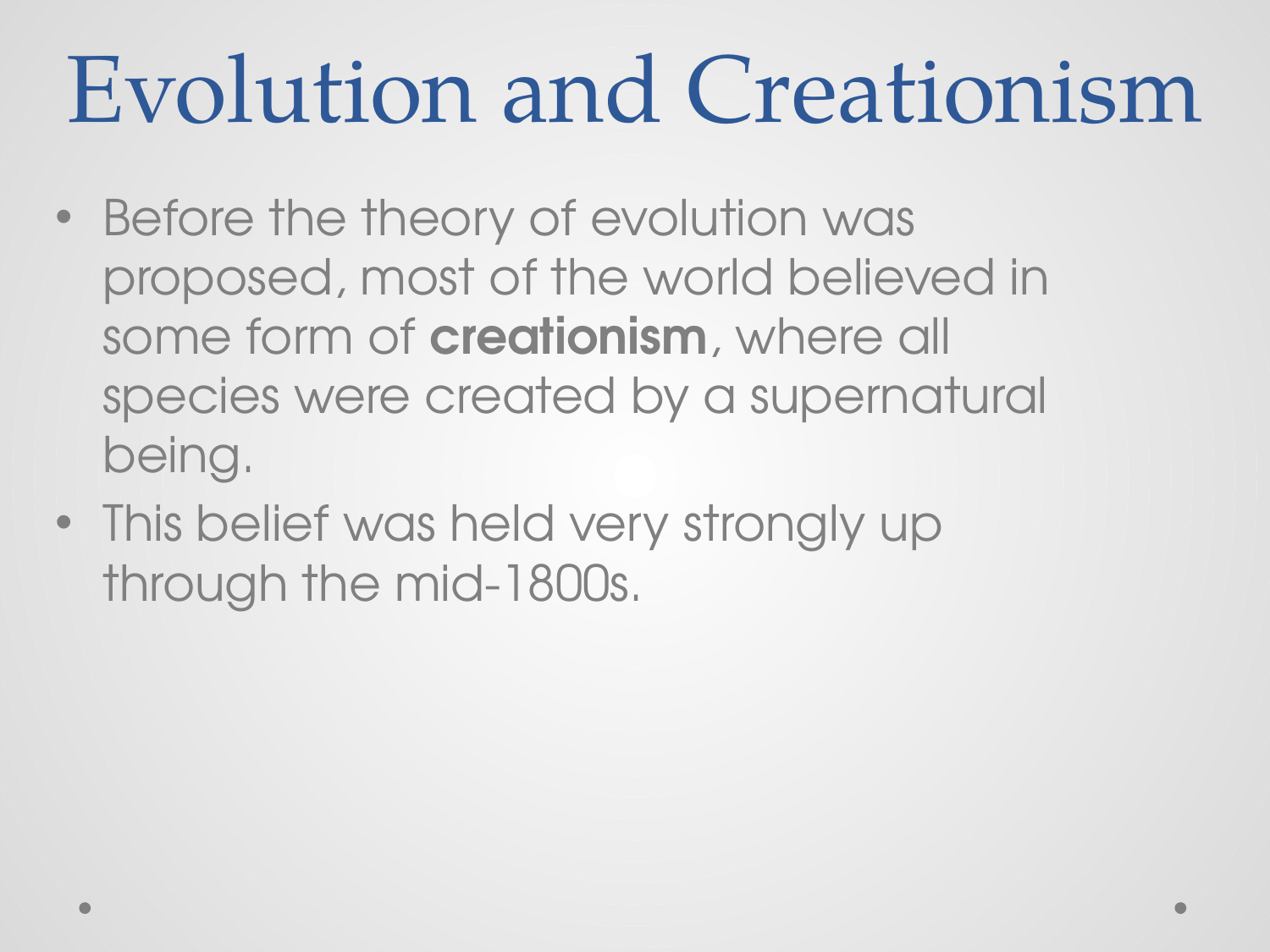

# Evolution and Creationism
Before the theory of evolution was proposed, most of the world believed in some form of creationism, where all species were created by a supernatural being.
This belief was held very strongly up through the mid-1800s.